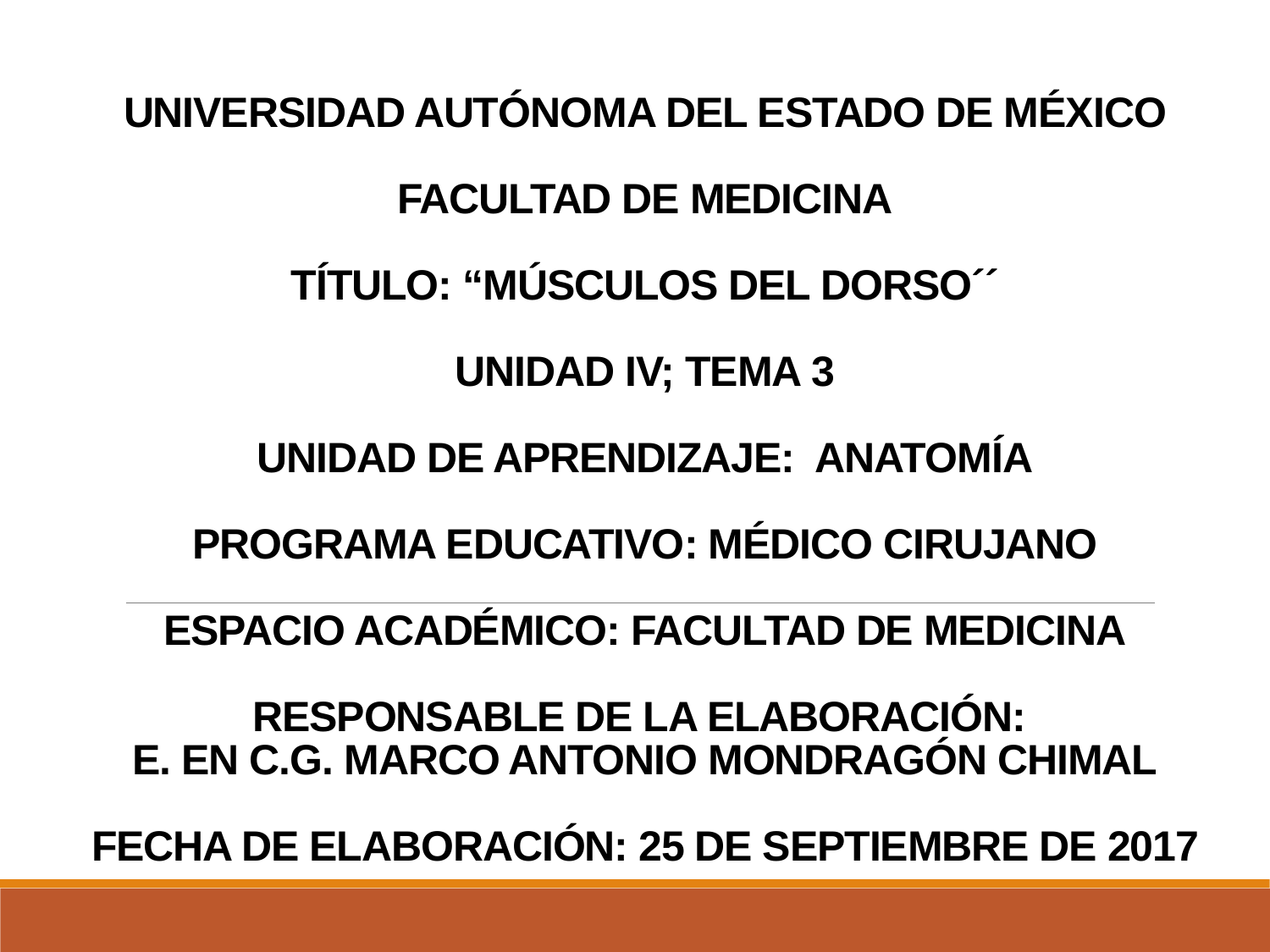

# UNIVERSIDAD AUTÓNOMA DEL ESTADO DE MÉXICO FACULTAD DE MEDICINA TÍTULO: “MÚSCULOS DEL DORSO´´ UNIDAD IV; TEMA 3 UNIDAD DE APRENDIZAJE:  ANATOMÍA PROGRAMA EDUCATIVO: MÉDICO CIRUJANO ESPACIO ACADÉMICO: FACULTAD DE MEDICINA RESPONSABLE DE LA ELABORACIÓN: E. EN C.G. MARCO ANTONIO MONDRAGÓN CHIMAL FECHA DE ELABORACIÓN: 25 DE SEPTIEMBRE DE 2017